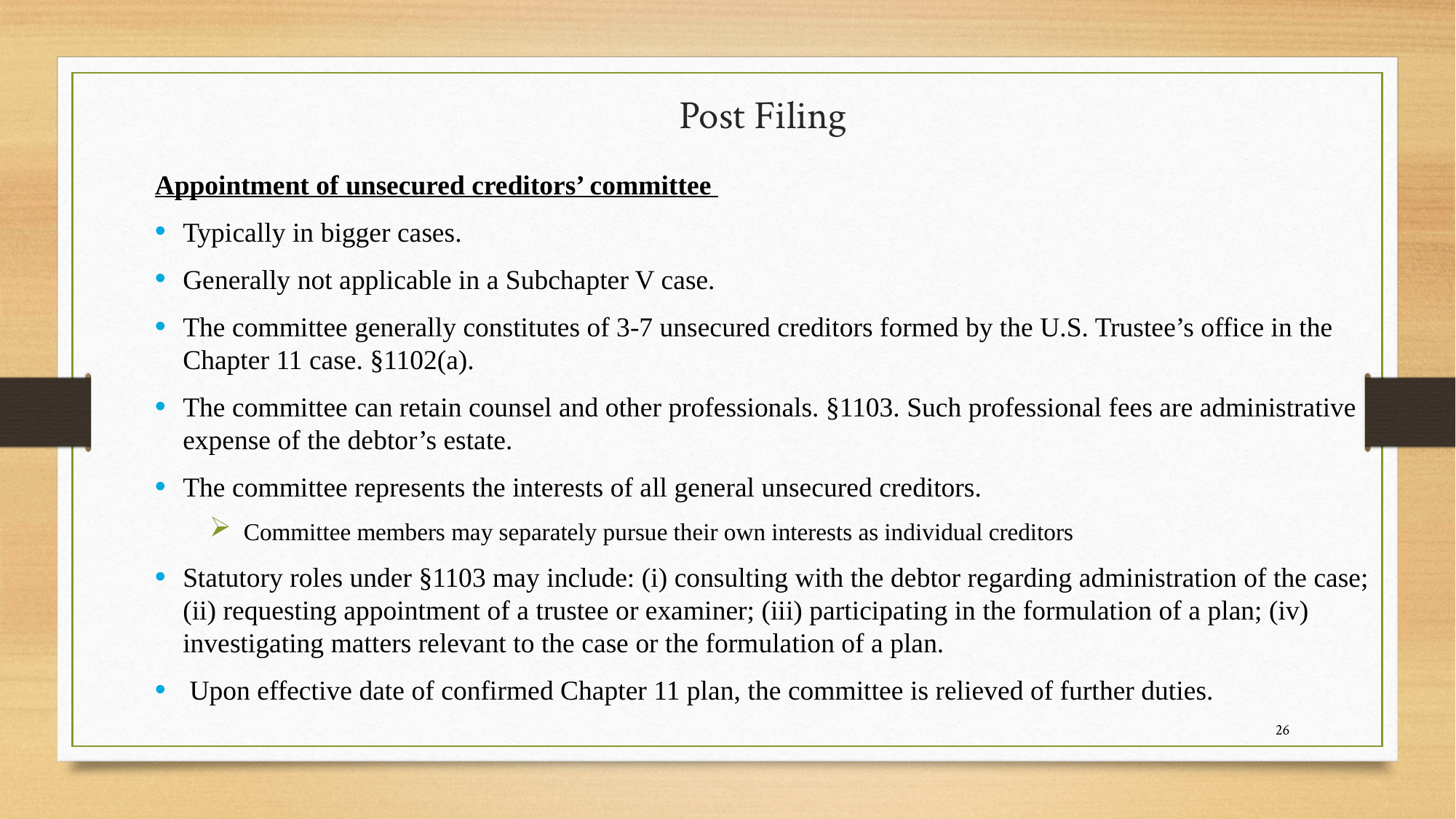

# Post Filing
Appointment of unsecured creditors’ committee
Typically in bigger cases.
Generally not applicable in a Subchapter V case.
The committee generally constitutes of 3-7 unsecured creditors formed by the U.S. Trustee’s office in the  Chapter 11 case. §1102(a).
The committee can retain counsel and other professionals. §1103. Such professional fees are administrative expense of the debtor’s estate.
The committee represents the interests of all general unsecured creditors.
Committee members may separately pursue their own interests as individual creditors
Statutory roles under §1103 may include: (i) consulting with the debtor regarding administration of the case; (ii) requesting appointment of a trustee or examiner; (iii) participating in the formulation of a plan; (iv) investigating matters relevant to the case or the formulation of a plan.
 Upon effective date of confirmed Chapter 11 plan, the committee is relieved of further duties.

26